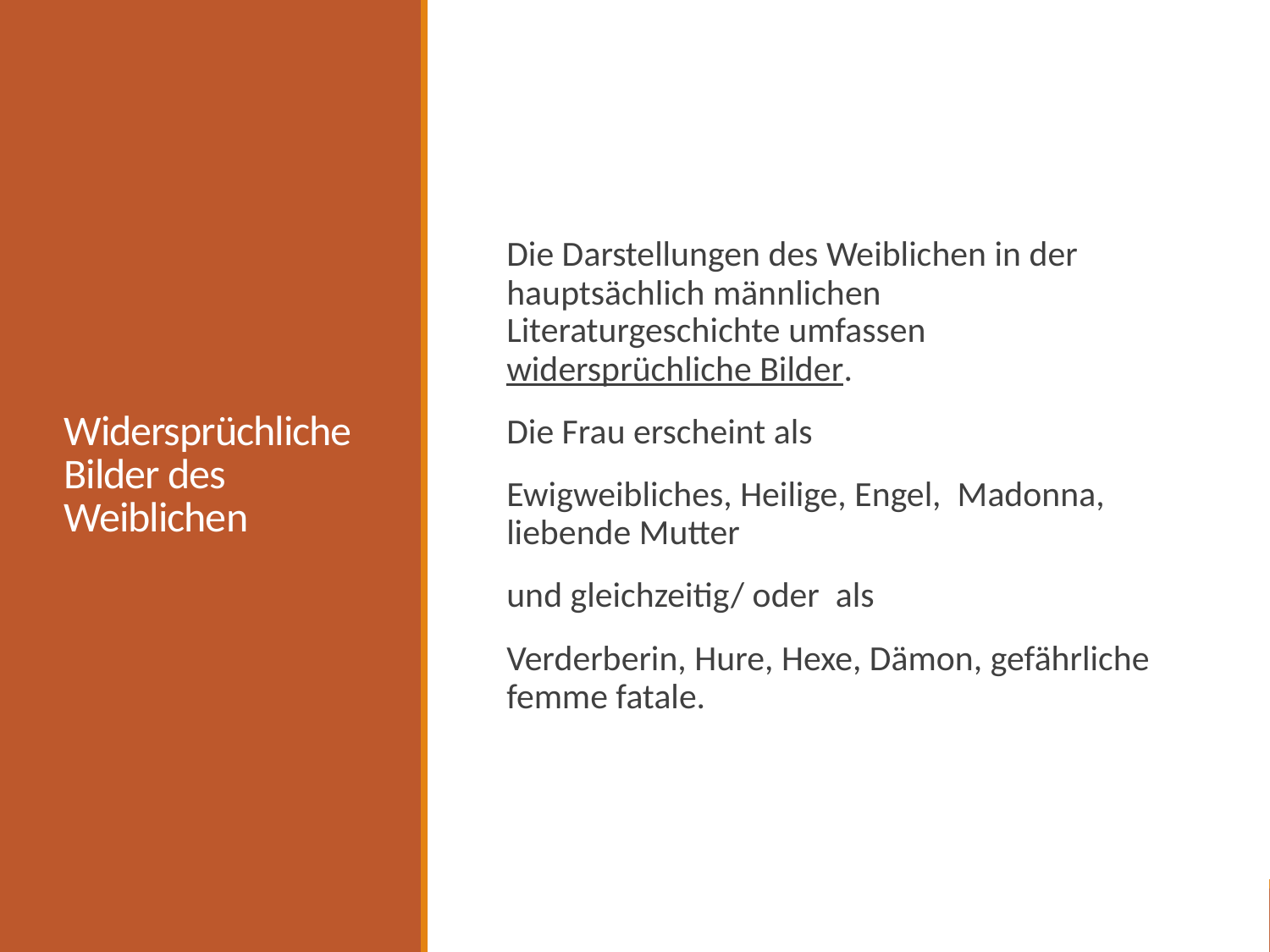

# Widersprüchliche Bilder des Weiblichen
Die Darstellungen des Weiblichen in der hauptsächlich männlichen Literaturgeschichte umfassen widersprüchliche Bilder.
Die Frau erscheint als
Ewigweibliches, Heilige, Engel,  Madonna, liebende Mutter
und gleichzeitig/ oder  als
Verderberin, Hure, Hexe, Dämon, gefährliche femme fatale.